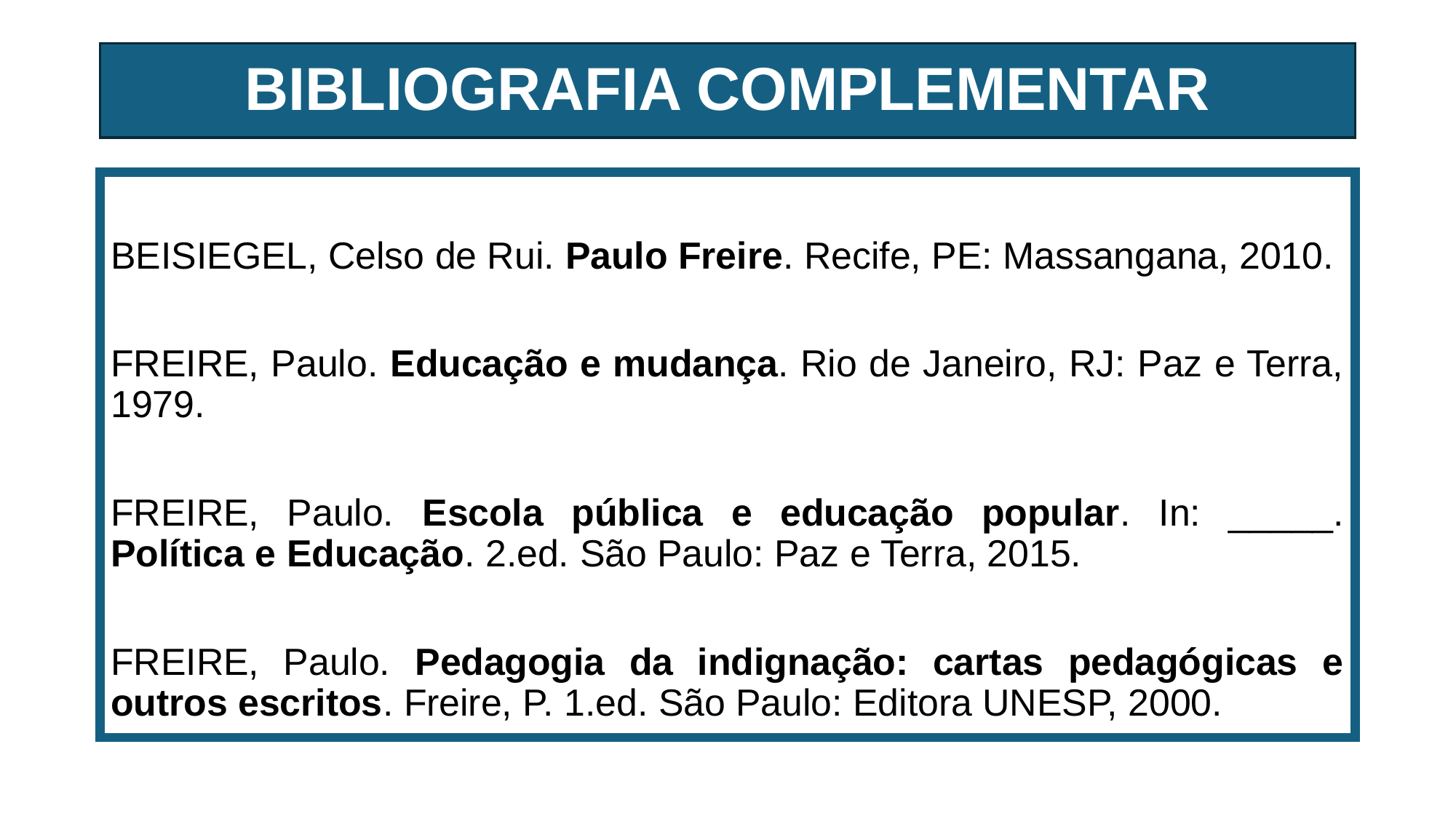

# BIBLIOGRAFIA COMPLEMENTAR

BEISIEGEL, Celso de Rui. Paulo Freire. Recife, PE: Massangana, 2010.

FREIRE, Paulo. Educação e mudança. Rio de Janeiro, RJ: Paz e Terra, 1979.

FREIRE, Paulo. Escola pública e educação popular. In: _____. Política e Educação. 2.ed. São Paulo: Paz e Terra, 2015.

FREIRE, Paulo. Pedagogia da indignação: cartas pedagógicas e outros escritos. Freire, P. 1.ed. São Paulo: Editora UNESP, 2000.